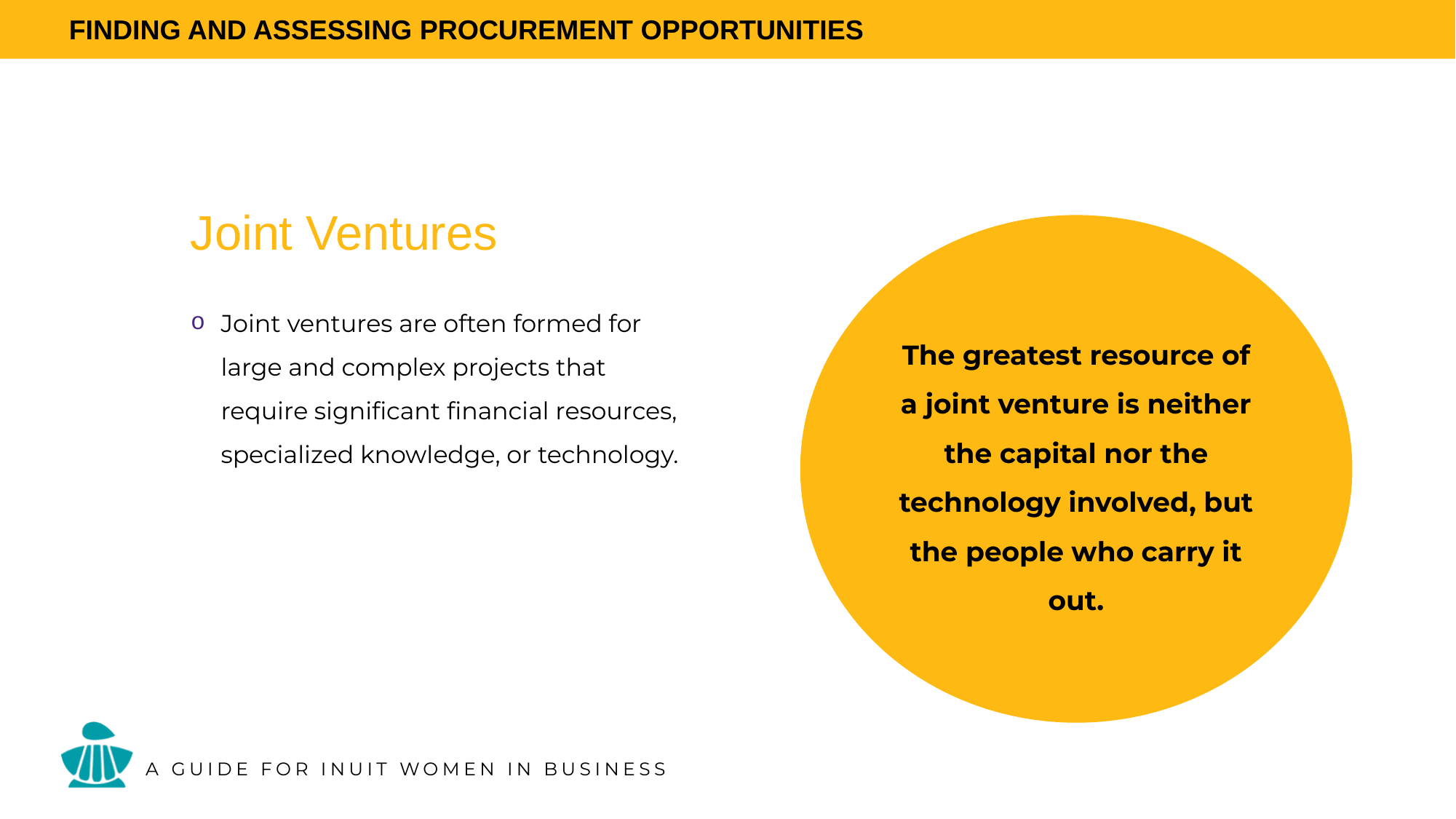

# Joint Ventures
The greatest resource of a joint venture is neither the capital nor the technology involved, but the people who carry it out.
Joint ventures are often formed for large and complex projects that require significant financial resources, specialized knowledge, or technology.